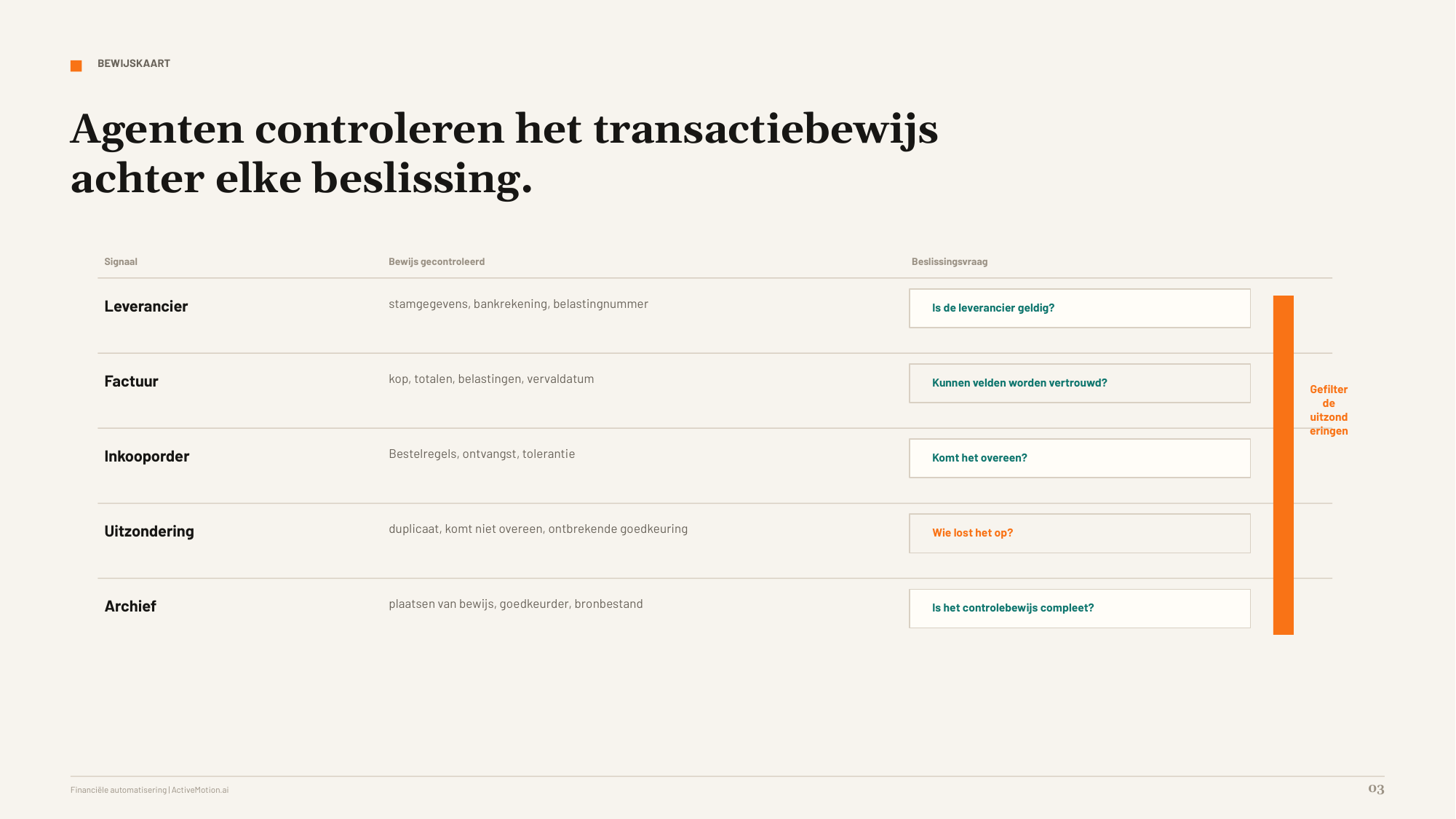

BEWIJSKAART

Agenten controleren het transactiebewijs achter elke beslissing.
Signaal
Bewijs gecontroleerd
Beslissingsvraag

Leverancier
stamgegevens, bankrekening, belastingnummer

Is de leverancier geldig?

Factuur
kop, totalen, belastingen, vervaldatum
Kunnen velden worden vertrouwd?
Gefilterde uitzonderingen

Inkooporder
Bestelregels, ontvangst, tolerantie
Komt het overeen?

Uitzondering
duplicaat, komt niet overeen, ontbrekende goedkeuring
Wie lost het op?

Archief
plaatsen van bewijs, goedkeurder, bronbestand
Is het controlebewijs compleet?

03
Financiële automatisering | ActiveMotion.ai